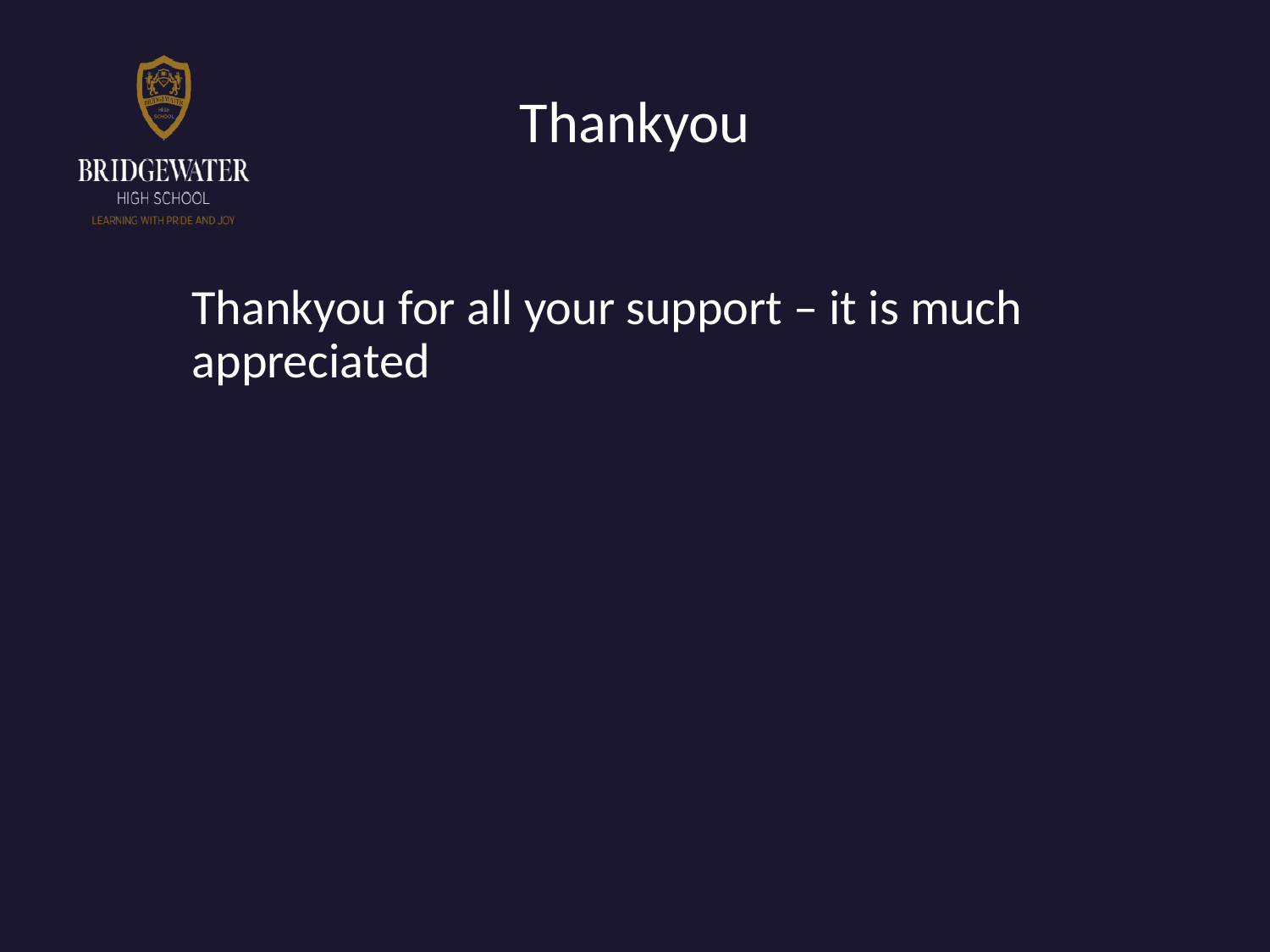

# Thankyou
Thankyou for all your support – it is much appreciated